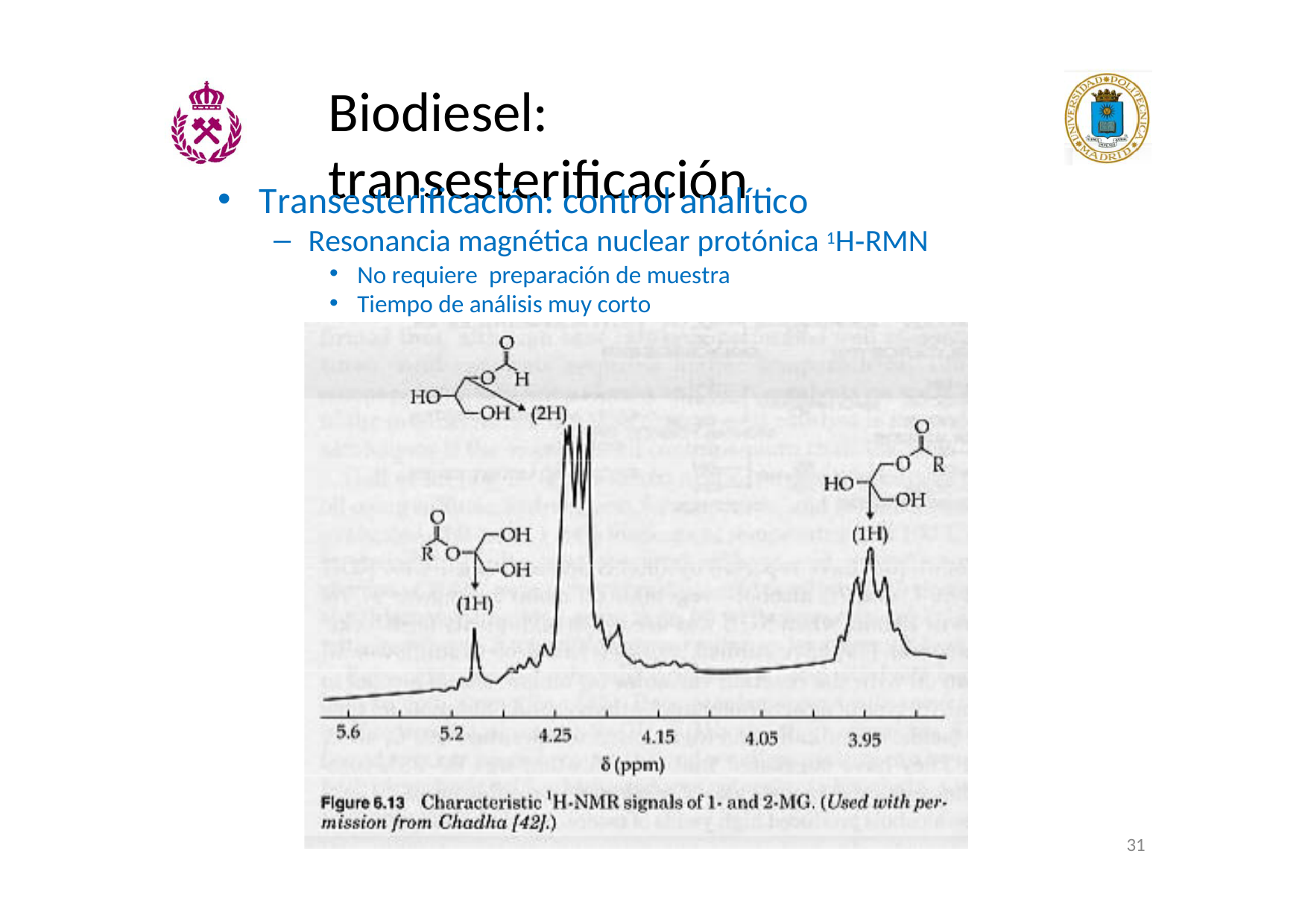

# Biodiesel: transesterificación

Transesterificación: control analítico
Resonancia magnética nuclear protónica 1H‐RMN
No requiere  preparación de muestra
Tiempo de análisis muy corto

31